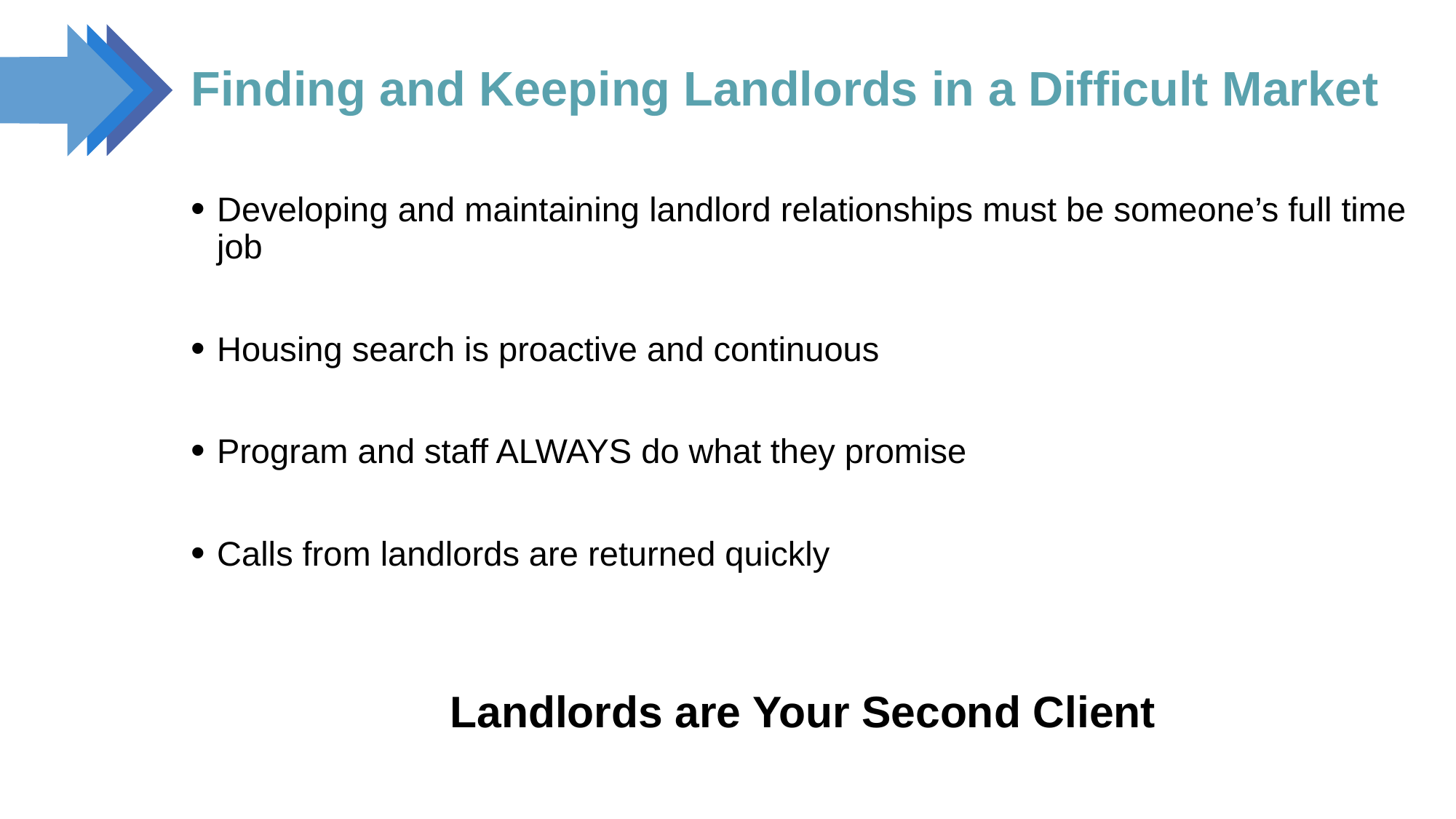

# Finding and Keeping Landlords in a Difficult Market
Developing and maintaining landlord relationships must be someone’s full time job

Housing search is proactive and continuous

Program and staff ALWAYS do what they promise

Calls from landlords are returned quickly

Landlords are Your Second Client